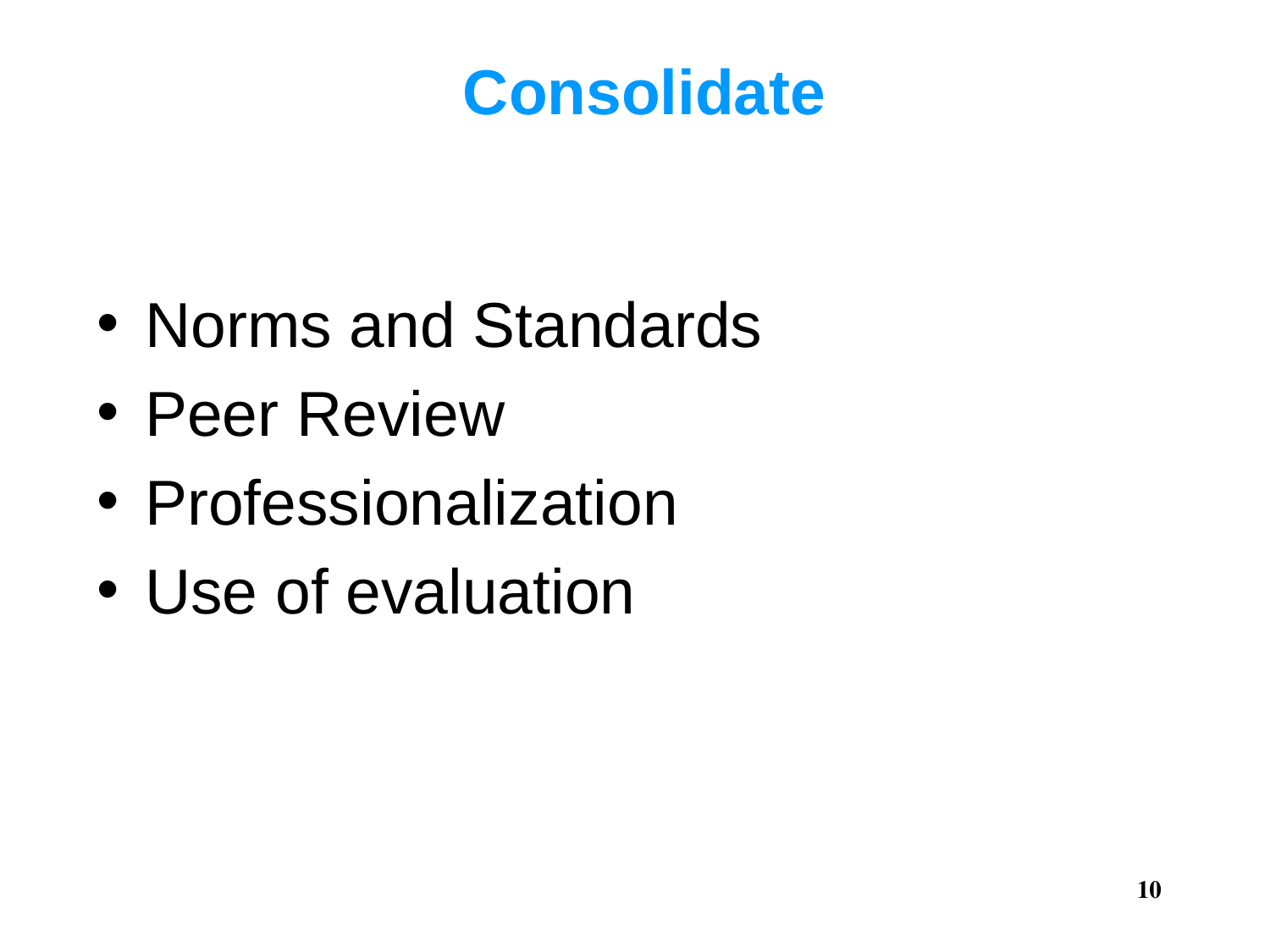

# Consolidate

Norms and Standards
Peer Review
Professionalization
Use of evaluation

10